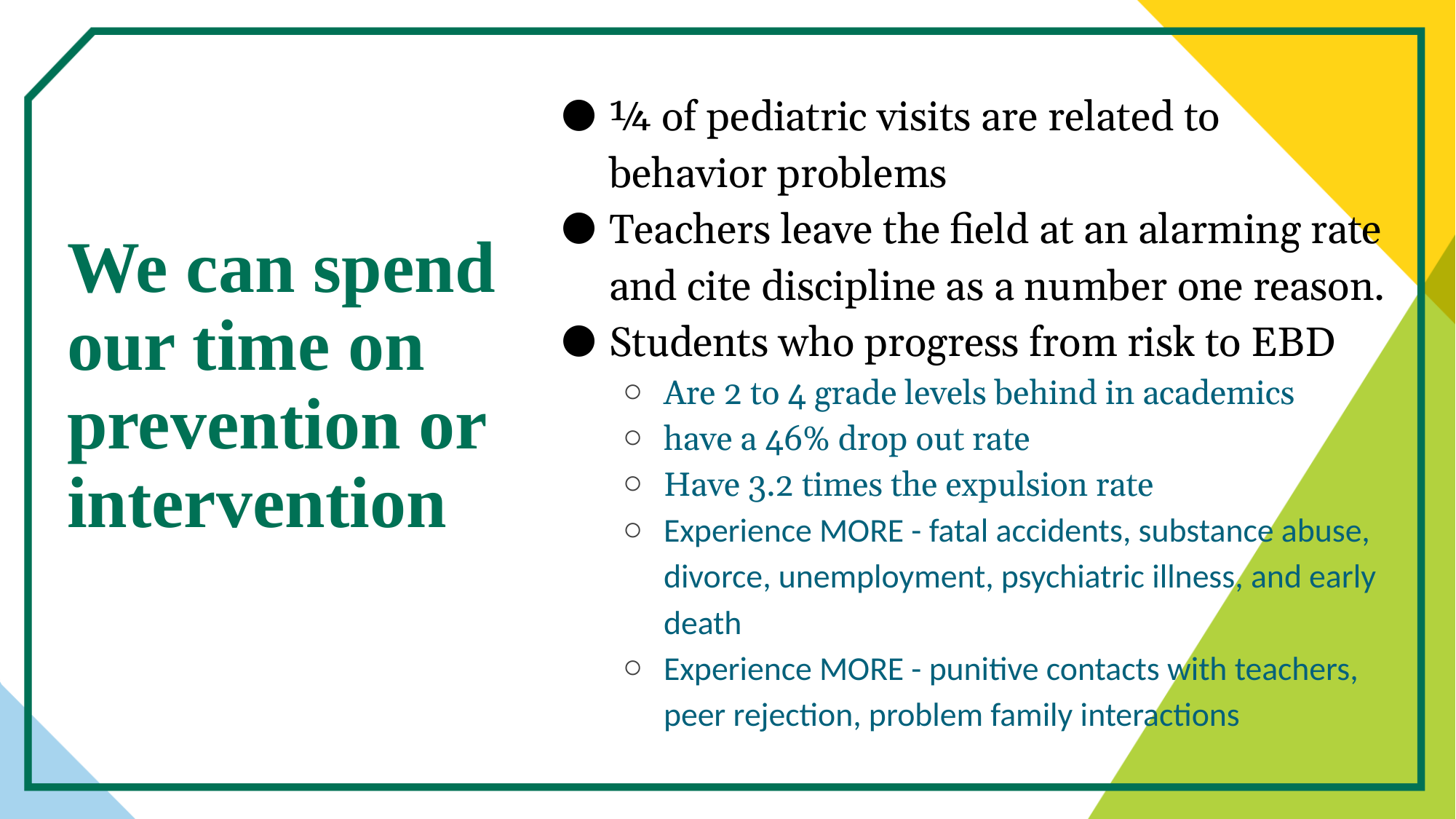

¼ of pediatric visits are related to behavior problems
Teachers leave the field at an alarming rate and cite discipline as a number one reason.
Students who progress from risk to EBD
Are 2 to 4 grade levels behind in academics
have a 46% drop out rate
Have 3.2 times the expulsion rate
Experience MORE - fatal accidents, substance abuse, divorce, unemployment, psychiatric illness, and early death
Experience MORE - punitive contacts with teachers, peer rejection, problem family interactions

# We can spend our time on prevention or intervention